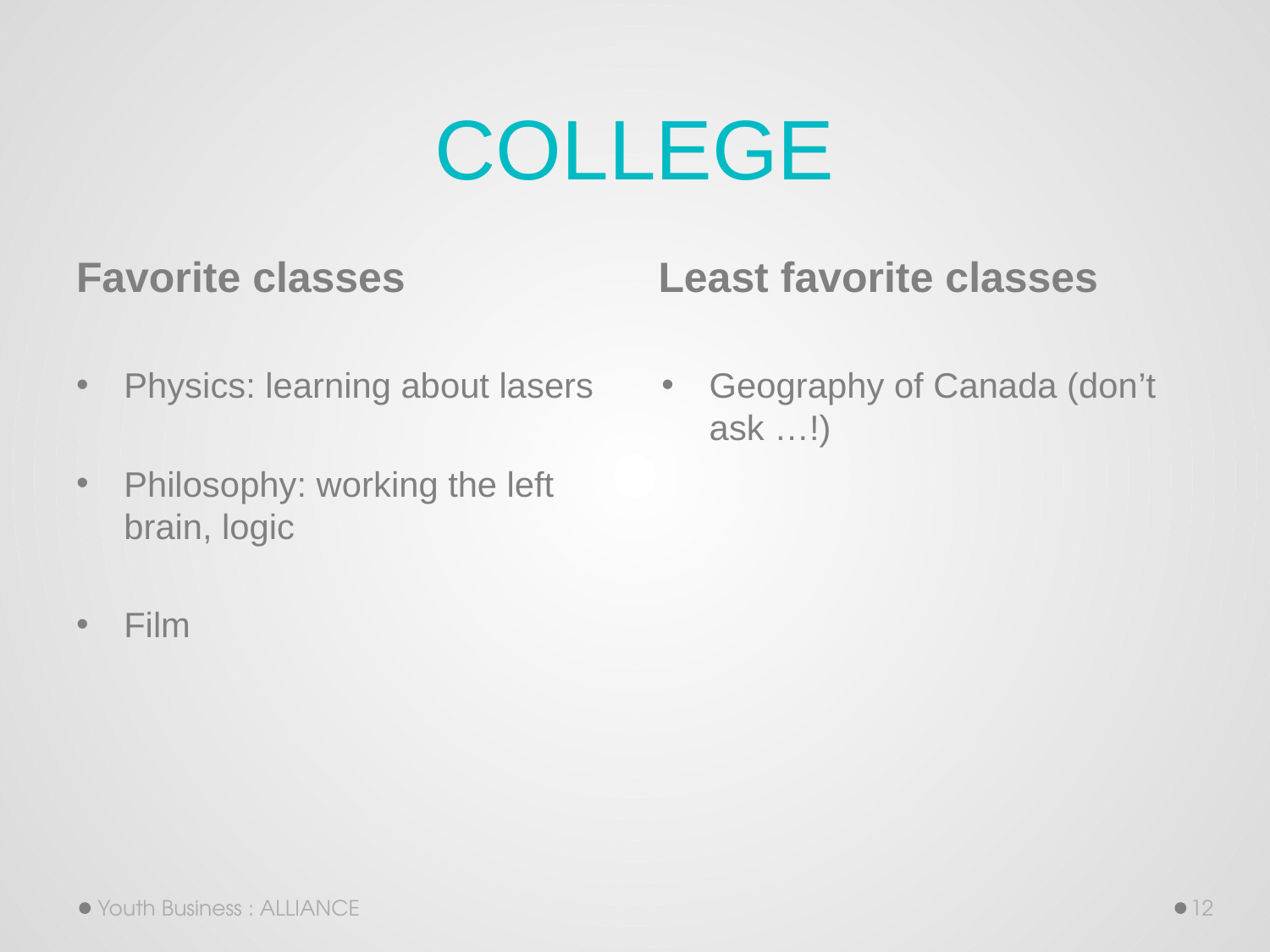

# College
Favorite classes
Least favorite classes

Physics: learning about lasers

Philosophy: working the left brain, logic

Film

Geography of Canada (don’t ask …!)
Youth Business : ALLIANCE
12